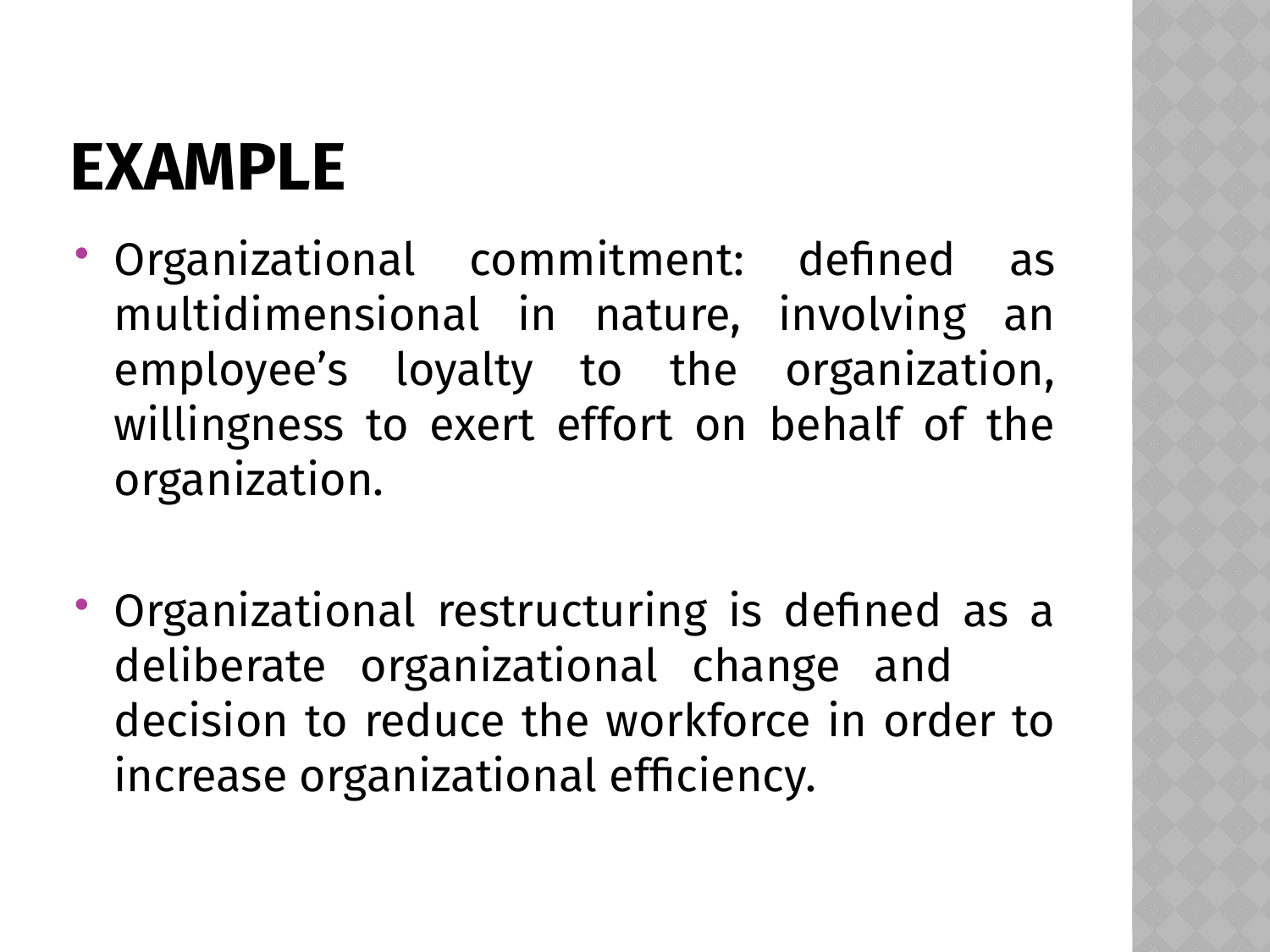

# Example
Organizational commitment: defined as multidimensional in nature, involving an employee’s loyalty to the organization, willingness to exert effort on behalf of the organization.

Organizational restructuring is defined as a deliberate organizational change and    decision to reduce the workforce in order to increase organizational efficiency.